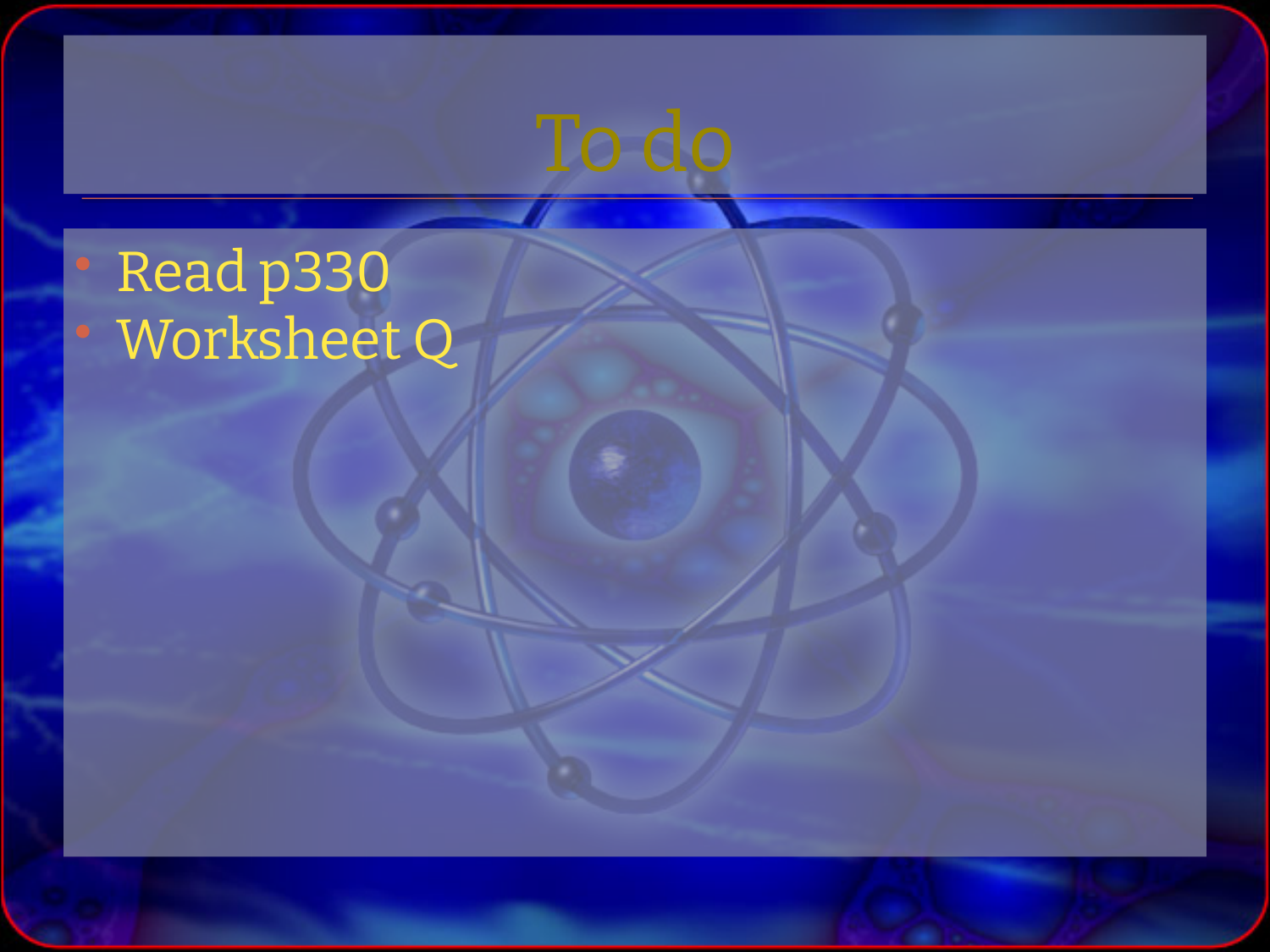

# To do
Read p330
Worksheet Q